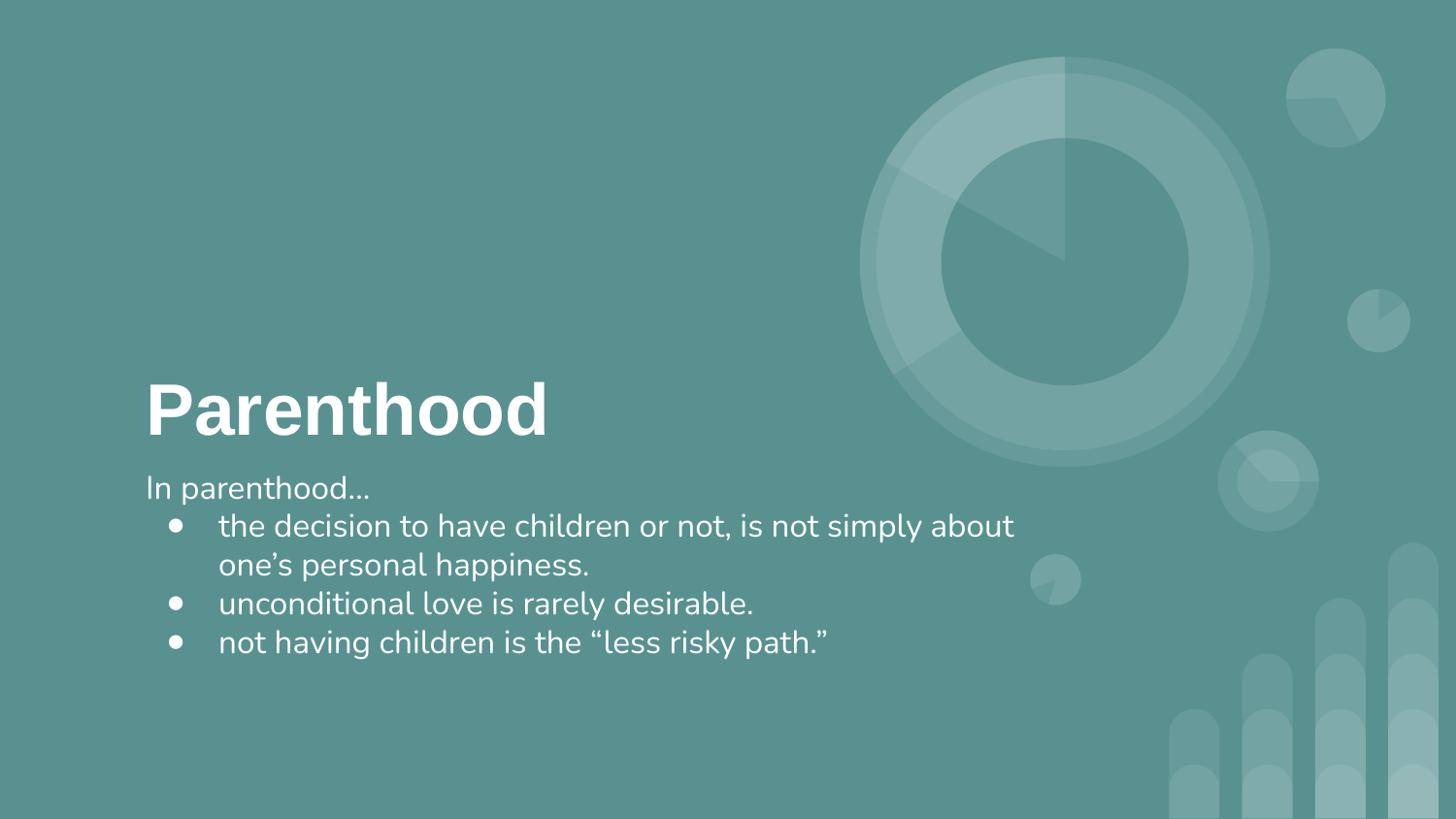

# Parenthood
In parenthood…
the decision to have children or not, is not simply about one’s personal happiness.
unconditional love is rarely desirable.
not having children is the “less risky path.”